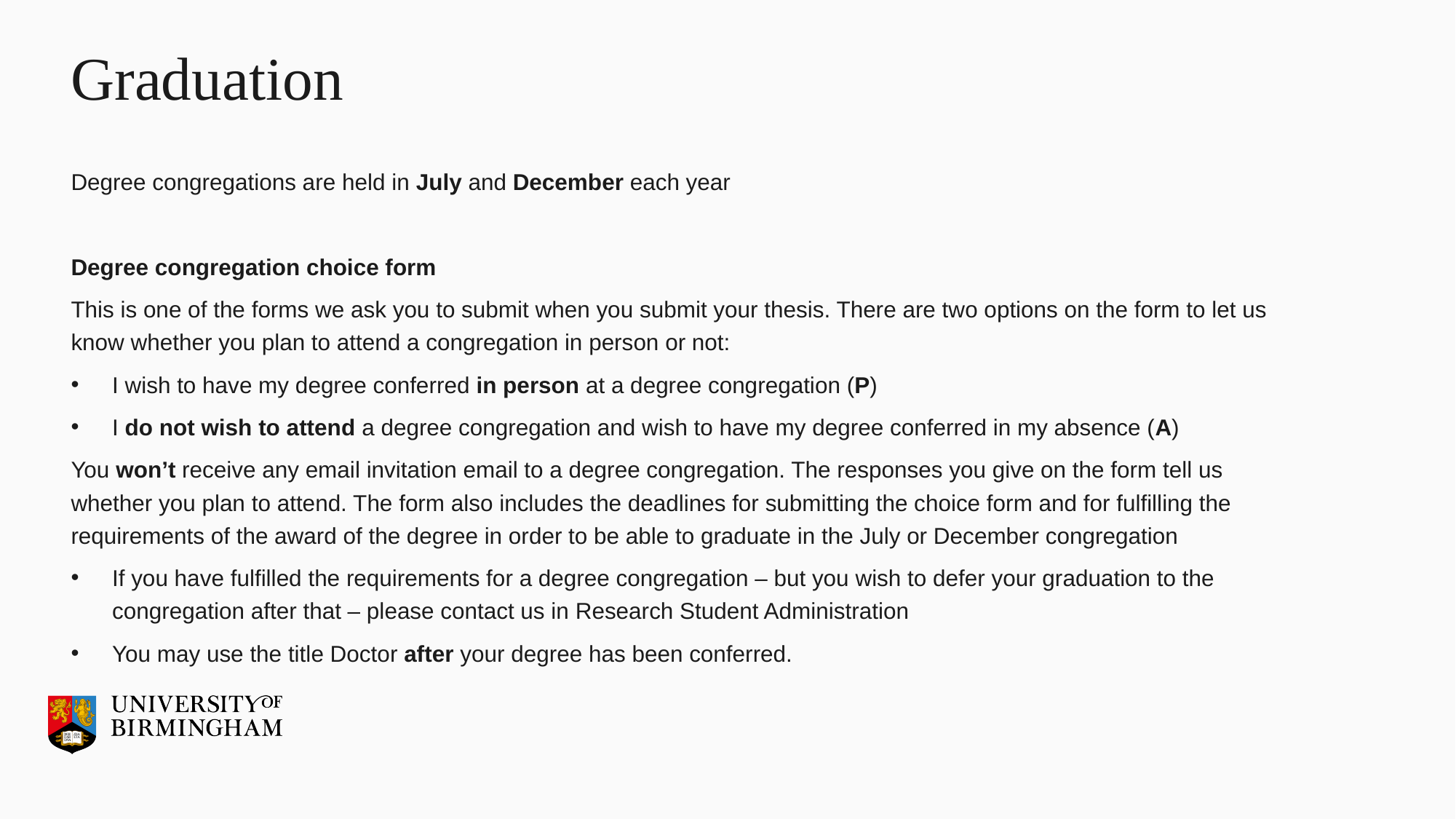

# Graduation
Degree congregations are held in July and December each year

Degree congregation choice form
This is one of the forms we ask you to submit when you submit your thesis. There are two options on the form to let us know whether you plan to attend a congregation in person or not:
I wish to have my degree conferred in person at a degree congregation (P)
I do not wish to attend a degree congregation and wish to have my degree conferred in my absence (A)
You won’t receive any email invitation email to a degree congregation. The responses you give on the form tell us whether you plan to attend. The form also includes the deadlines for submitting the choice form and for fulfilling the requirements of the award of the degree in order to be able to graduate in the July or December congregation
If you have fulfilled the requirements for a degree congregation – but you wish to defer your graduation to the congregation after that – please contact us in Research Student Administration
You may use the title Doctor after your degree has been conferred.